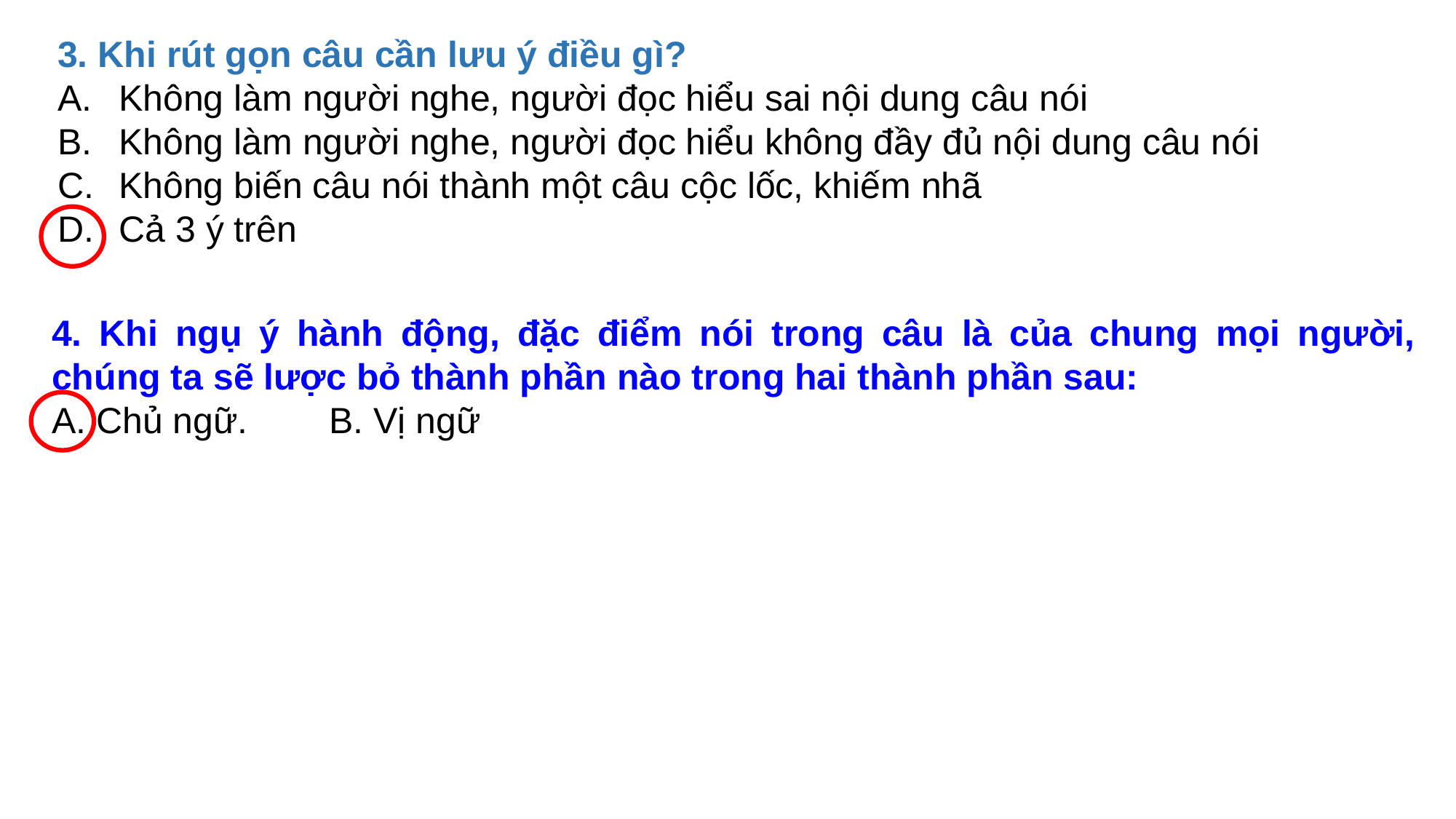

3. Khi rút gọn câu cần lưu ý điều gì?
Không làm người nghe, người đọc hiểu sai nội dung câu nói
Không làm người nghe, người đọc hiểu không đầy đủ nội dung câu nói
Không biến câu nói thành một câu cộc lốc, khiếm nhã
Cả 3 ý trên

4. Khi ngụ ý hành động, đặc điểm nói trong câu là của chung mọi người, chúng ta sẽ lược bỏ thành phần nào trong hai thành phần sau:
A. Chủ ngữ.        B. Vị ngữ